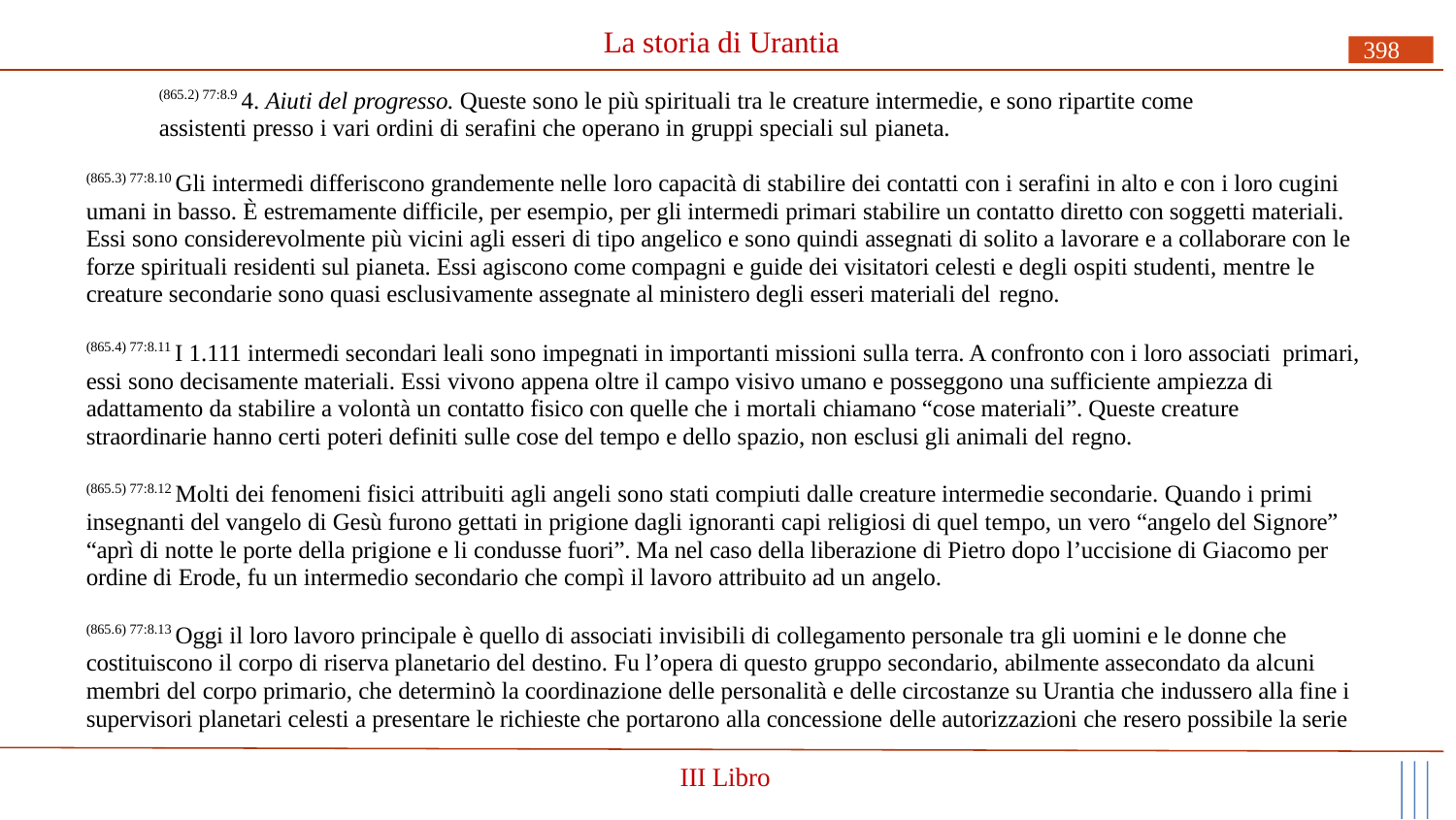

# La storia di Urantia
398

(865.2) 77:8.9 4. Aiuti del progresso. Queste sono le più spirituali tra le creature intermedie, e sono ripartite come  assistenti presso i vari ordini di serafini che operano in gruppi speciali sul pianeta.

(865.3) 77:8.10 Gli intermedi differiscono grandemente nelle loro capacità di stabilire dei contatti con i serafini in alto e con i loro cugini  umani in basso. È estremamente difficile, per esempio, per gli intermedi primari stabilire un contatto diretto con soggetti materiali.  Essi sono considerevolmente più vicini agli esseri di tipo angelico e sono quindi assegnati di solito a lavorare e a collaborare con le  forze spirituali residenti sul pianeta. Essi agiscono come compagni e guide dei visitatori celesti e degli ospiti studenti, mentre le  creature secondarie sono quasi esclusivamente assegnate al ministero degli esseri materiali del regno.

(865.4) 77:8.11 I 1.111 intermedi secondari leali sono impegnati in importanti missioni sulla terra. A confronto con i loro associati  primari, essi sono decisamente materiali. Essi vivono appena oltre il campo visivo umano e posseggono una sufficiente ampiezza di  adattamento da stabilire a volontà un contatto fisico con quelle che i mortali chiamano “cose materiali”. Queste creature  straordinarie hanno certi poteri definiti sulle cose del tempo e dello spazio, non esclusi gli animali del regno.

(865.5) 77:8.12 Molti dei fenomeni fisici attribuiti agli angeli sono stati compiuti dalle creature intermedie secondarie. Quando i primi  insegnanti del vangelo di Gesù furono gettati in prigione dagli ignoranti capi religiosi di quel tempo, un vero “angelo del Signore”  “aprì di notte le porte della prigione e li condusse fuori”. Ma nel caso della liberazione di Pietro dopo l’uccisione di Giacomo per  ordine di Erode, fu un intermedio secondario che compì il lavoro attribuito ad un angelo.

(865.6) 77:8.13 Oggi il loro lavoro principale è quello di associati invisibili di collegamento personale tra gli uomini e le donne che  costituiscono il corpo di riserva planetario del destino. Fu l’opera di questo gruppo secondario, abilmente assecondato da alcuni  membri del corpo primario, che determinò la coordinazione delle personalità e delle circostanze su Urantia che indussero alla fine i  supervisori planetari celesti a presentare le richieste che portarono alla concessione delle autorizzazioni che resero possibile la serie

III Libro